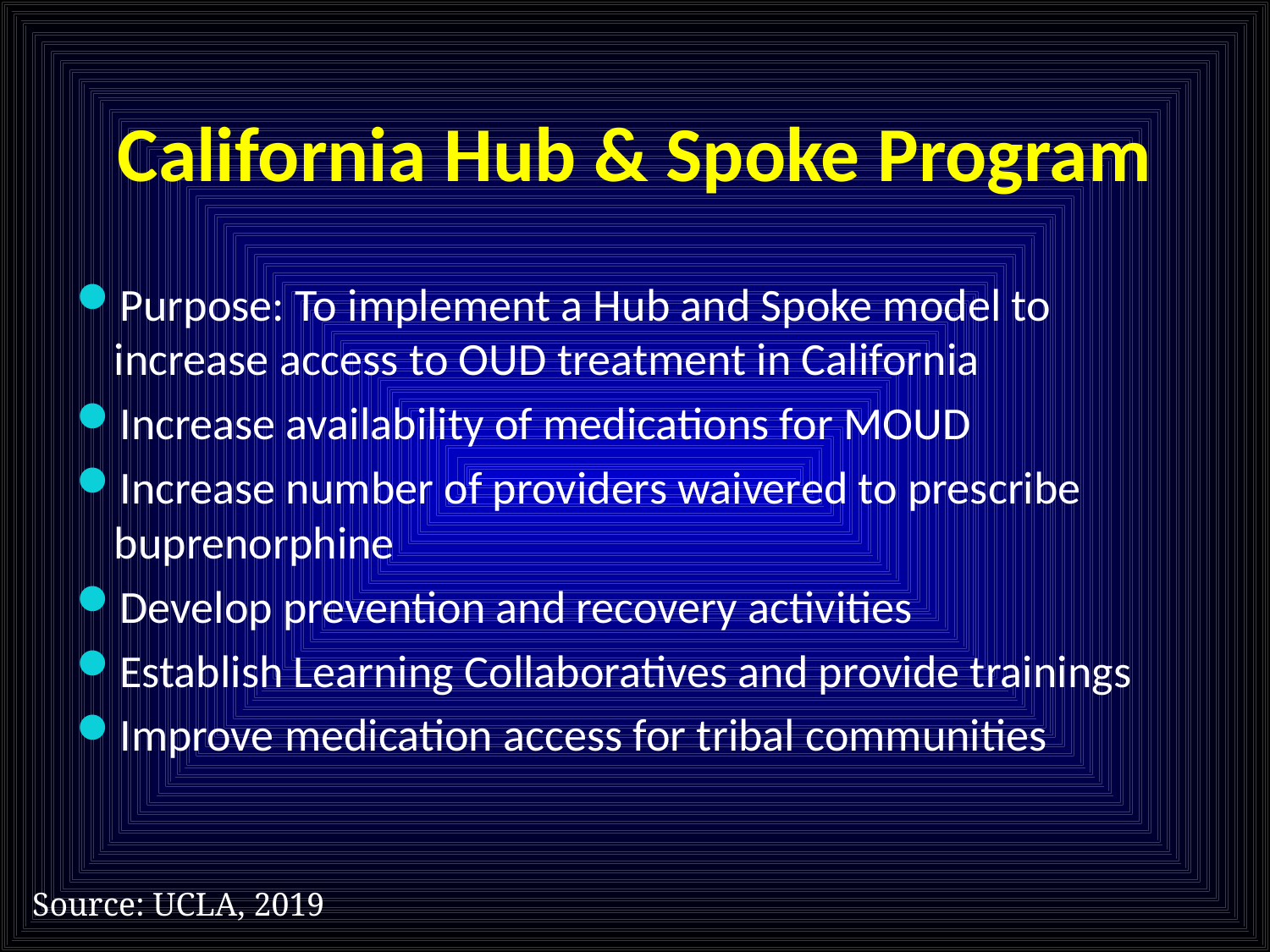

# California Hub & Spoke Program
Purpose: To implement a Hub and Spoke model to increase access to OUD treatment in California
Increase availability of medications for MOUD
Increase number of providers waivered to prescribe buprenorphine
Develop prevention and recovery activities
Establish Learning Collaboratives and provide trainings
Improve medication access for tribal communities
Source: UCLA, 2019